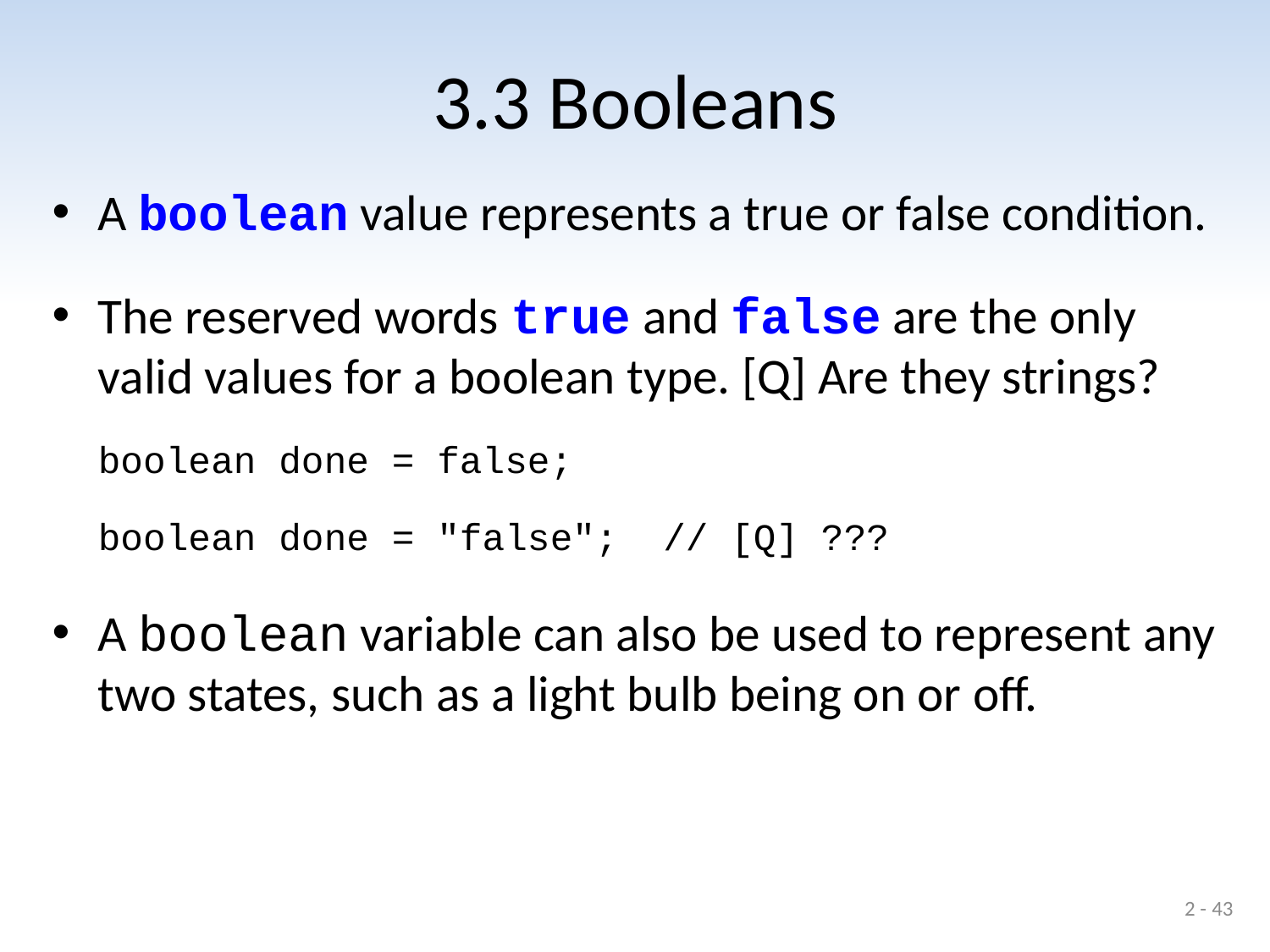

# 3.3 Booleans
A boolean value represents a true or false condition.
The reserved words true and false are the only valid values for a boolean type. [Q] Are they strings?
			boolean done = false;
			boolean done = "false";  // [Q] ???
A boolean variable can also be used to represent any two states, such as a light bulb being on or off.
2 - 43